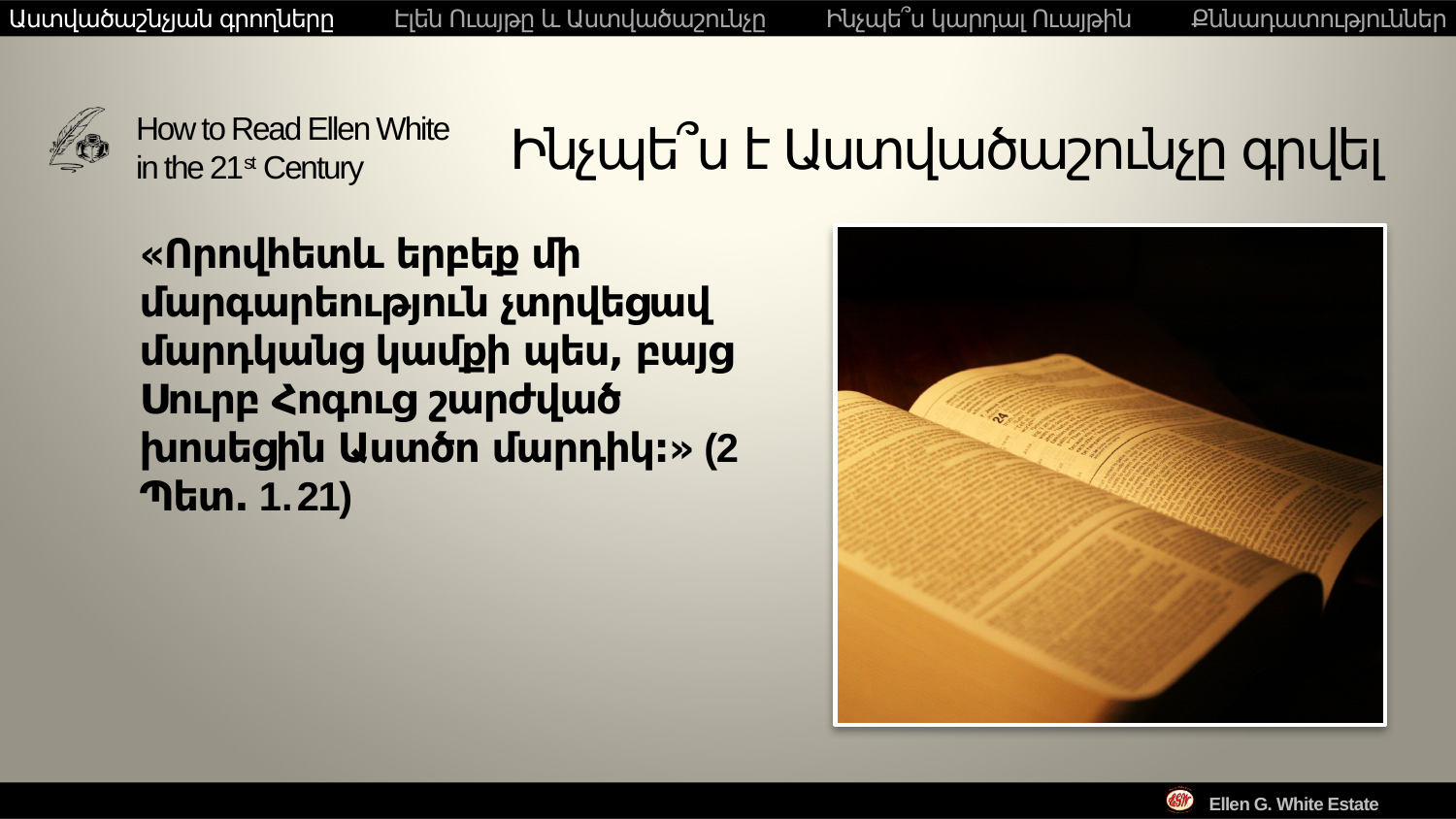

Աստվածաշնչյան գրողները          Էլեն Ուայթը և Աստվածաշունչը          Ինչպե՞ս կարդալ Ուայթին          Քննադատություններ
Ինչպե՞ս է Աստվածաշունչը գրվել
«Որովհետև երբեք մի մարգարեություն չտրվեցավ մարդկանց կամքի պես, բայց Սուրբ Հոգուց շարժված խոսեցին Աստծո մարդիկ:» (2 Պետ. 1.21)